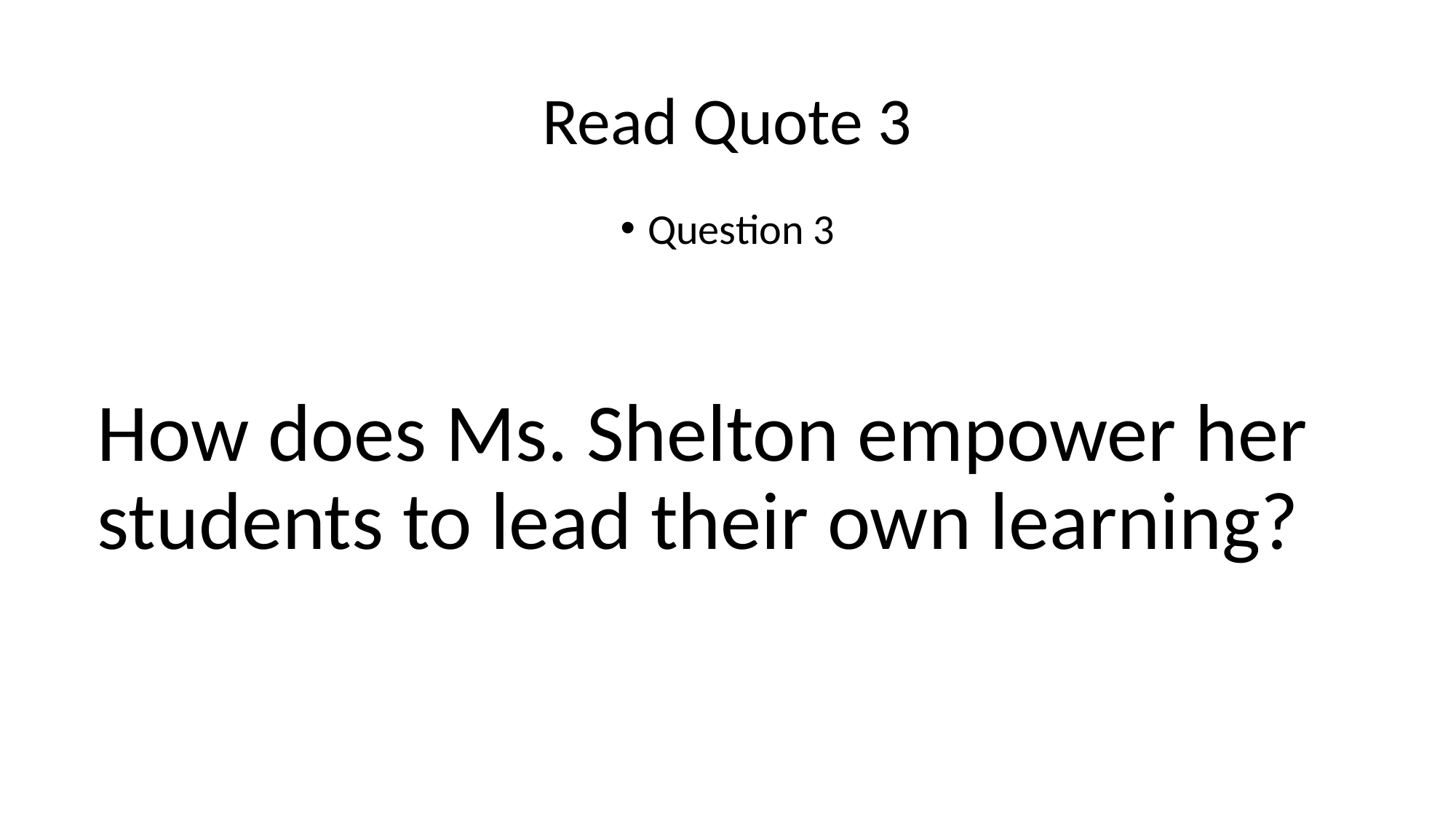

# Read Quote 3
Question 3

How does Ms. Shelton empower her students to lead their own learning?